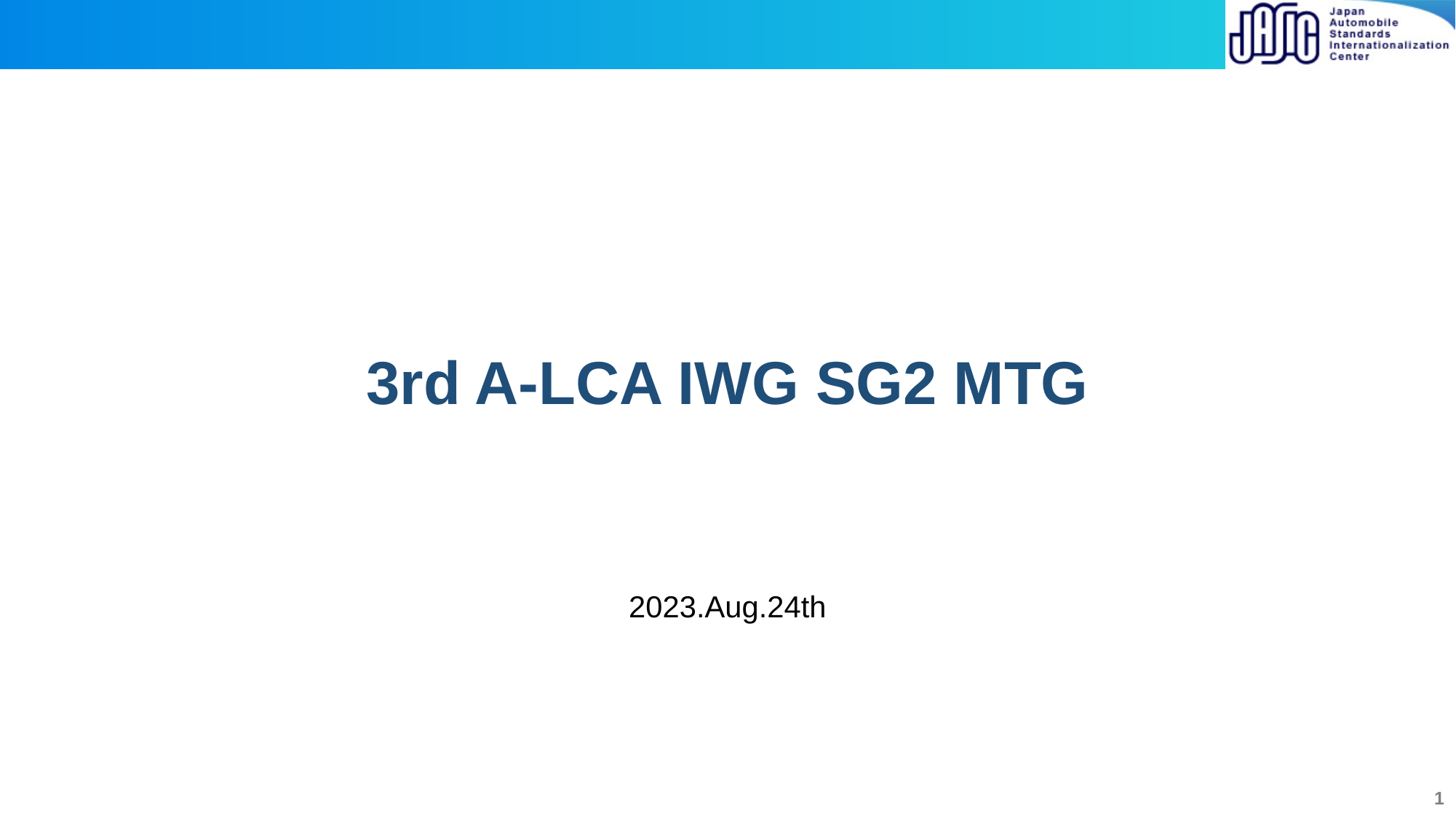

# 3rd A-LCA IWG SG2 MTG
2023.Aug.24th
1